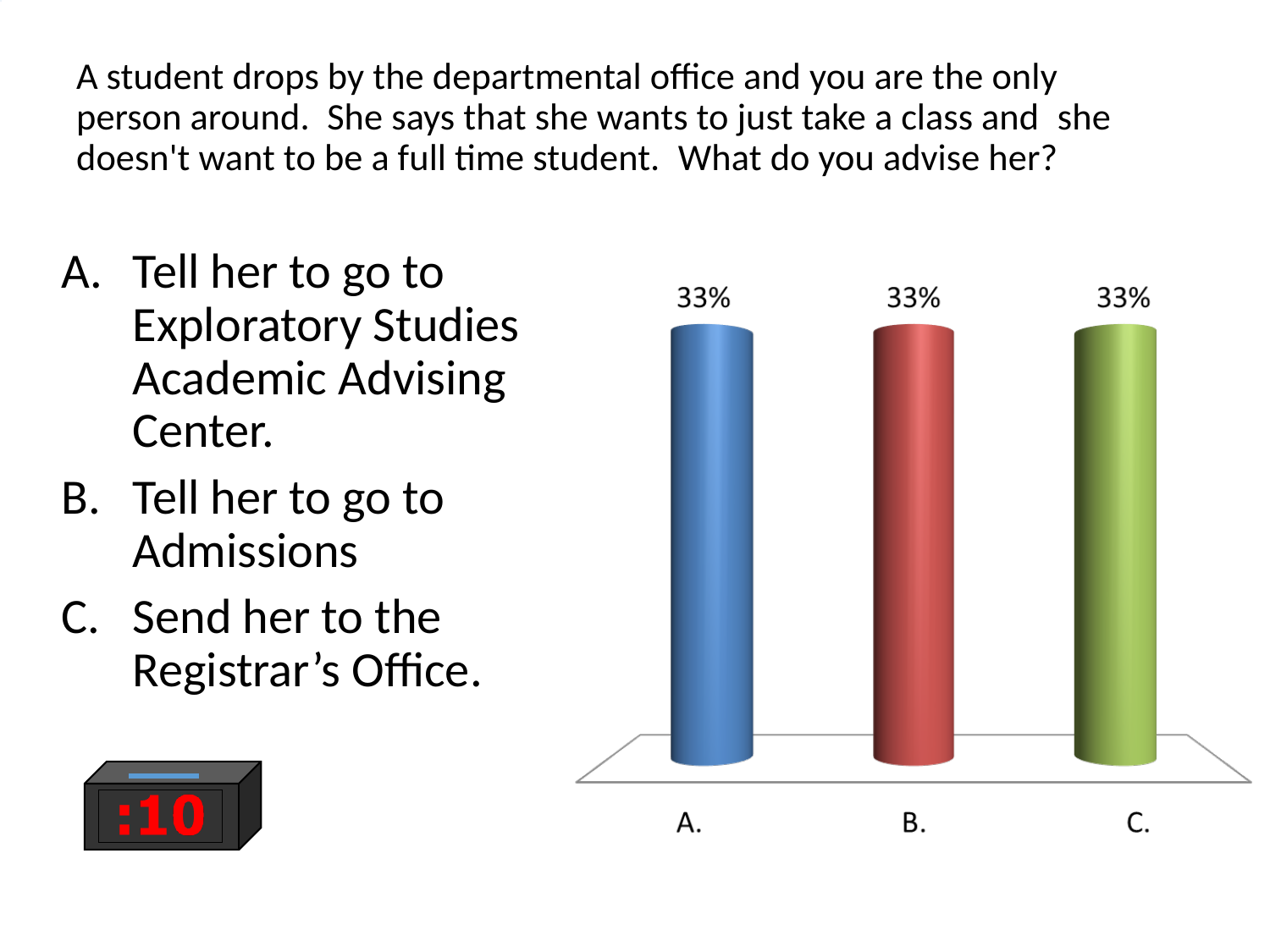

# A student drops by the departmental office and you are the only person around.  She says that she wants to just take a class and  she doesn't want to be a full time student.  What do you advise her?

Tell her to go to Exploratory Studies Academic Advising Center.
Tell her to go to Admissions
Send her to the Registrar’s Office.